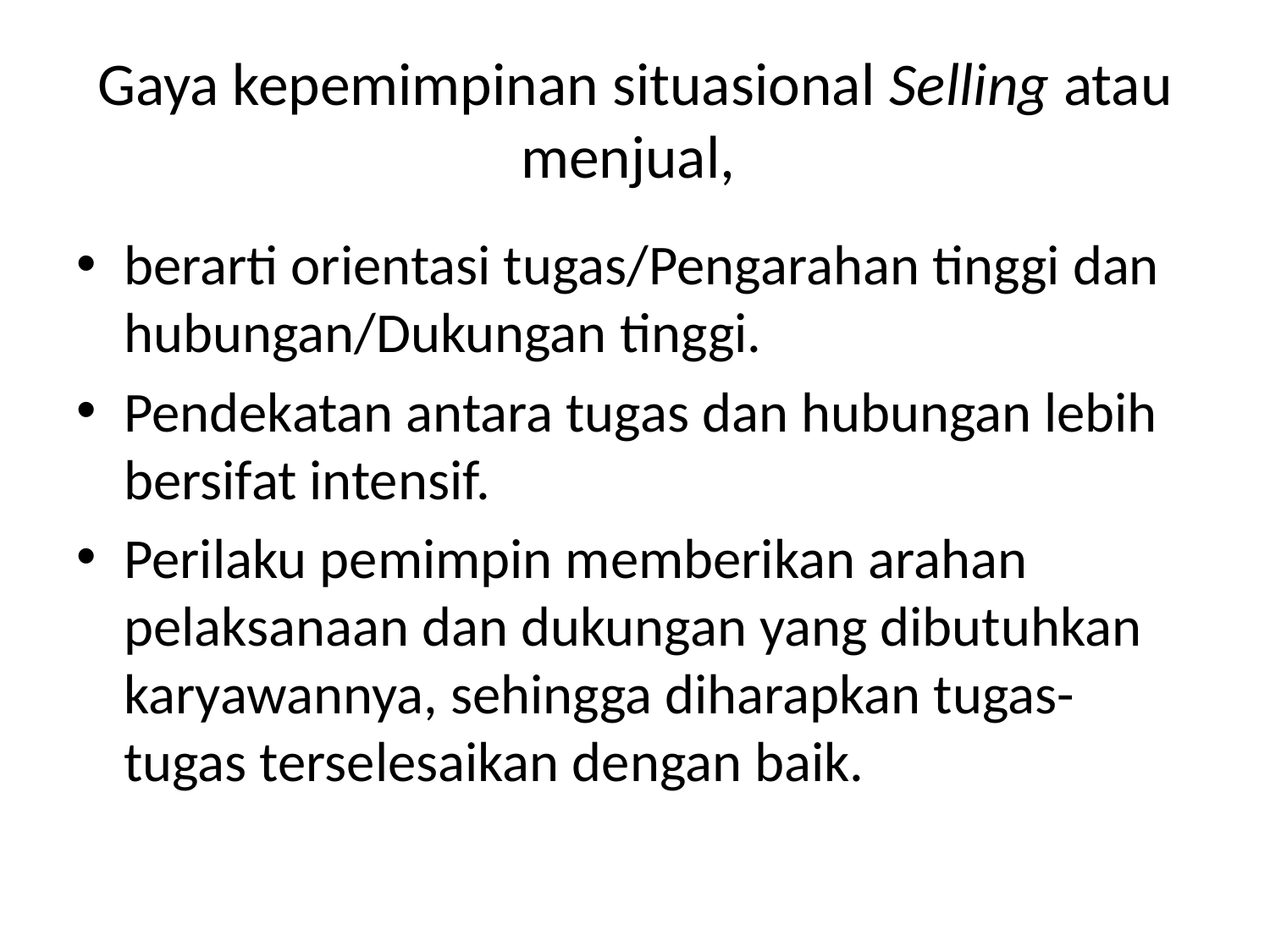

# Gaya kepemimpinan situasional Selling atau menjual,
berarti orientasi tugas/Pengarahan tinggi dan hubungan/Dukungan tinggi.
Pendekatan antara tugas dan hubungan lebih bersifat intensif.
Perilaku pemimpin memberikan arahan pelaksanaan dan dukungan yang dibutuhkan karyawannya, sehingga diharapkan tugas-tugas terselesaikan dengan baik.